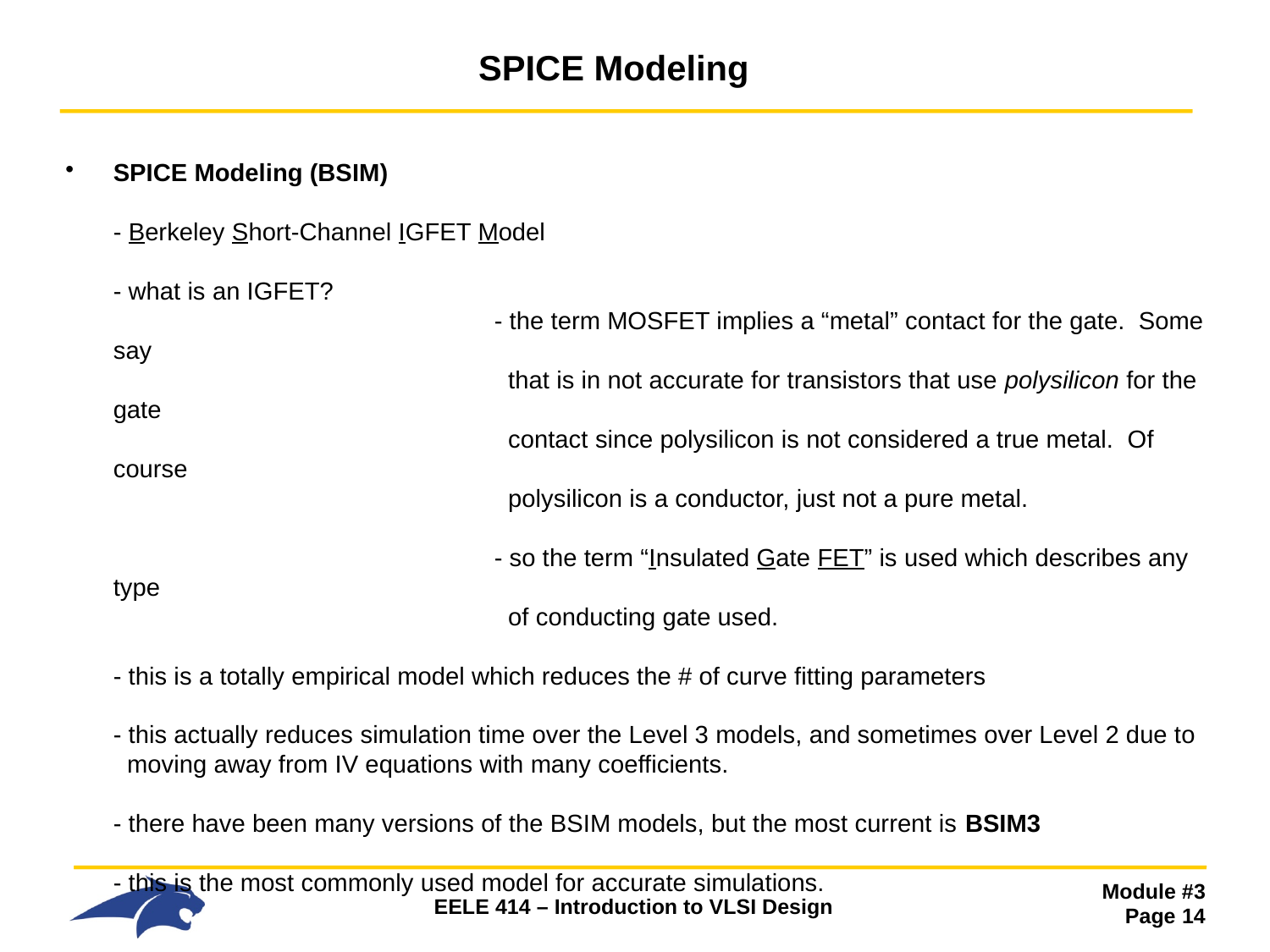

# SPICE Modeling
SPICE Modeling (BSIM)
- Berkeley Short-Channel IGFET Model
- what is an IGFET?
 			- the term MOSFET implies a “metal” contact for the gate.  Some say
 			  that is in not accurate for transistors that use polysilicon for the gate
	 		  contact since polysilicon is not considered a true metal.  Of course
 			  polysilicon is a conductor, just not a pure metal.
 			- so the term “Insulated Gate FET” is used which describes any type
 			  of conducting gate used.
- this is a totally empirical model which reduces the # of curve fitting parameters
- this actually reduces simulation time over the Level 3 models, and sometimes over Level 2 due to
  moving away from IV equations with many coefficients.
- there have been many versions of the BSIM models, but the most current is BSIM3
- this is the most commonly used model for accurate simulations.